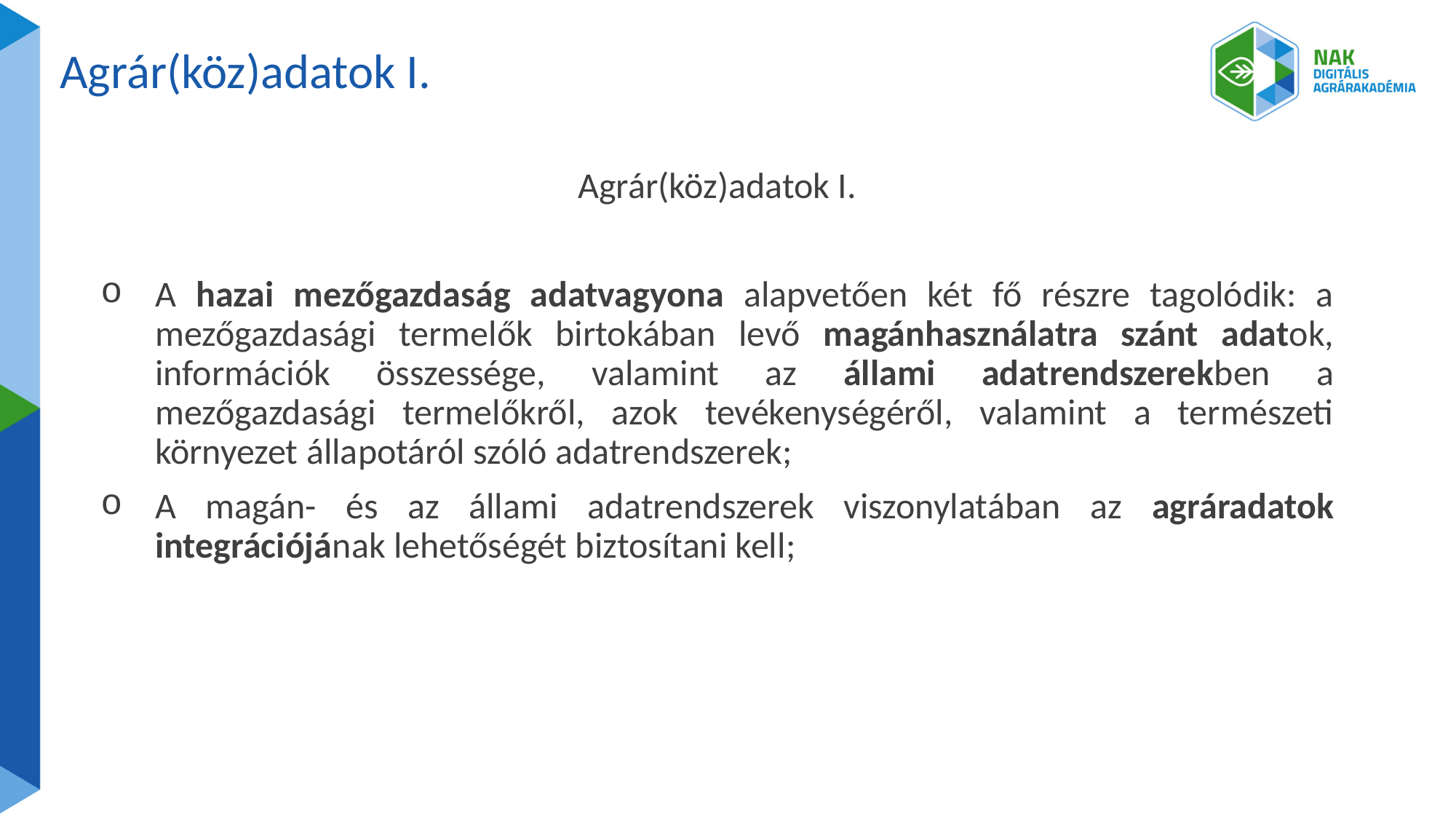

Agrár(köz)adatok I.
Agrár(köz)adatok I.

A hazai mezőgazdaság adatvagyona alapvetően két fő részre tagolódik: a mezőgazdasági termelők birtokában levő magánhasználatra szánt adatok, információk összessége, valamint az állami adatrendszerekben a mezőgazdasági termelőkről, azok tevékenységéről, valamint a természeti környezet állapotáról szóló adatrendszerek;
A magán- és az állami adatrendszerek viszonylatában az agráradatok integrációjának lehetőségét biztosítani kell;